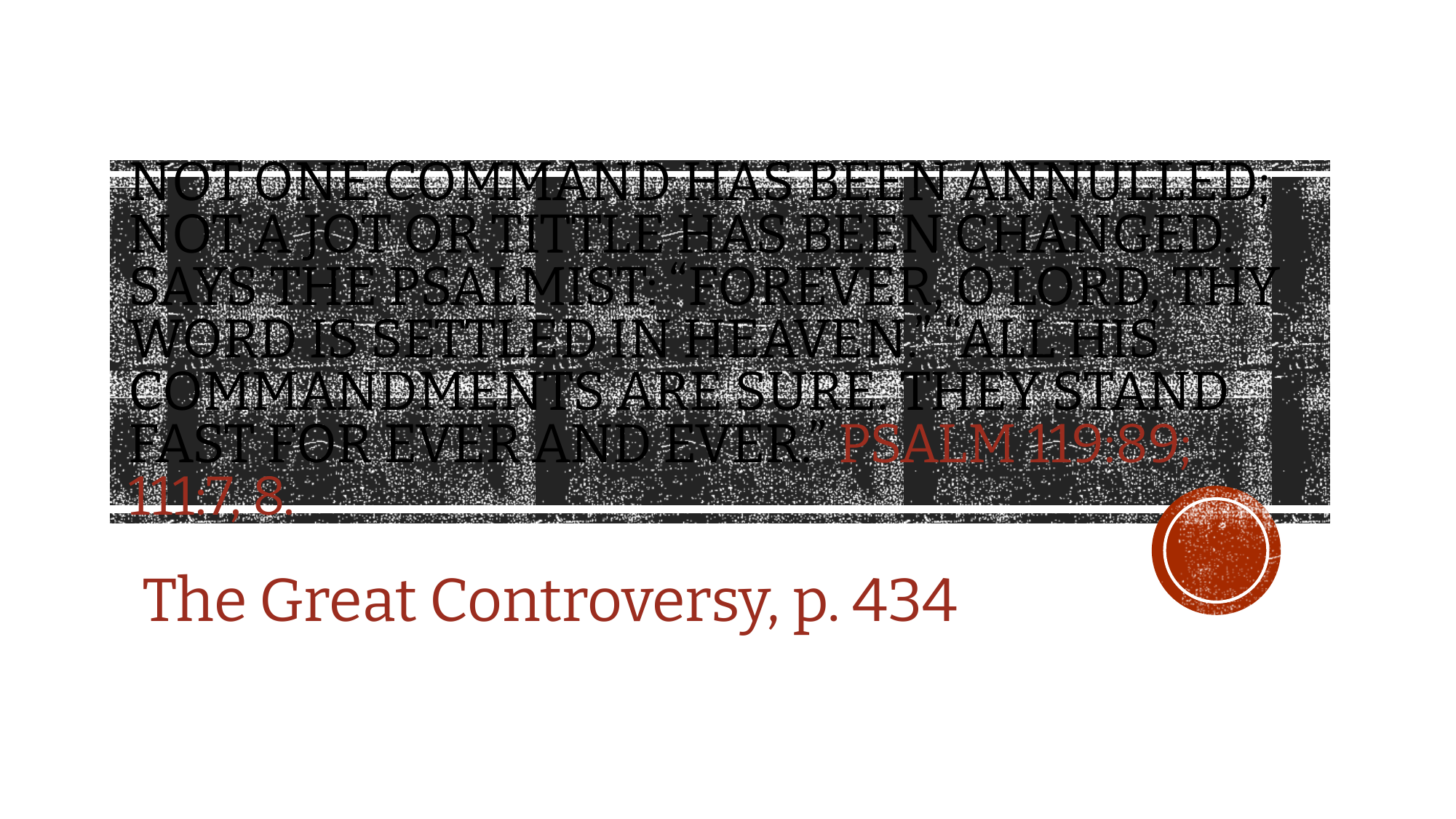

# Not one command has been annulled; not a jot or tittle has been changed. Says the psalmist: “Forever, O Lord, Thy word is settled in heaven.” “All His commandments are sure. They stand fast for ever and ever.” Psalm 119:89; 111:7, 8.
The Great Controversy, p. 434